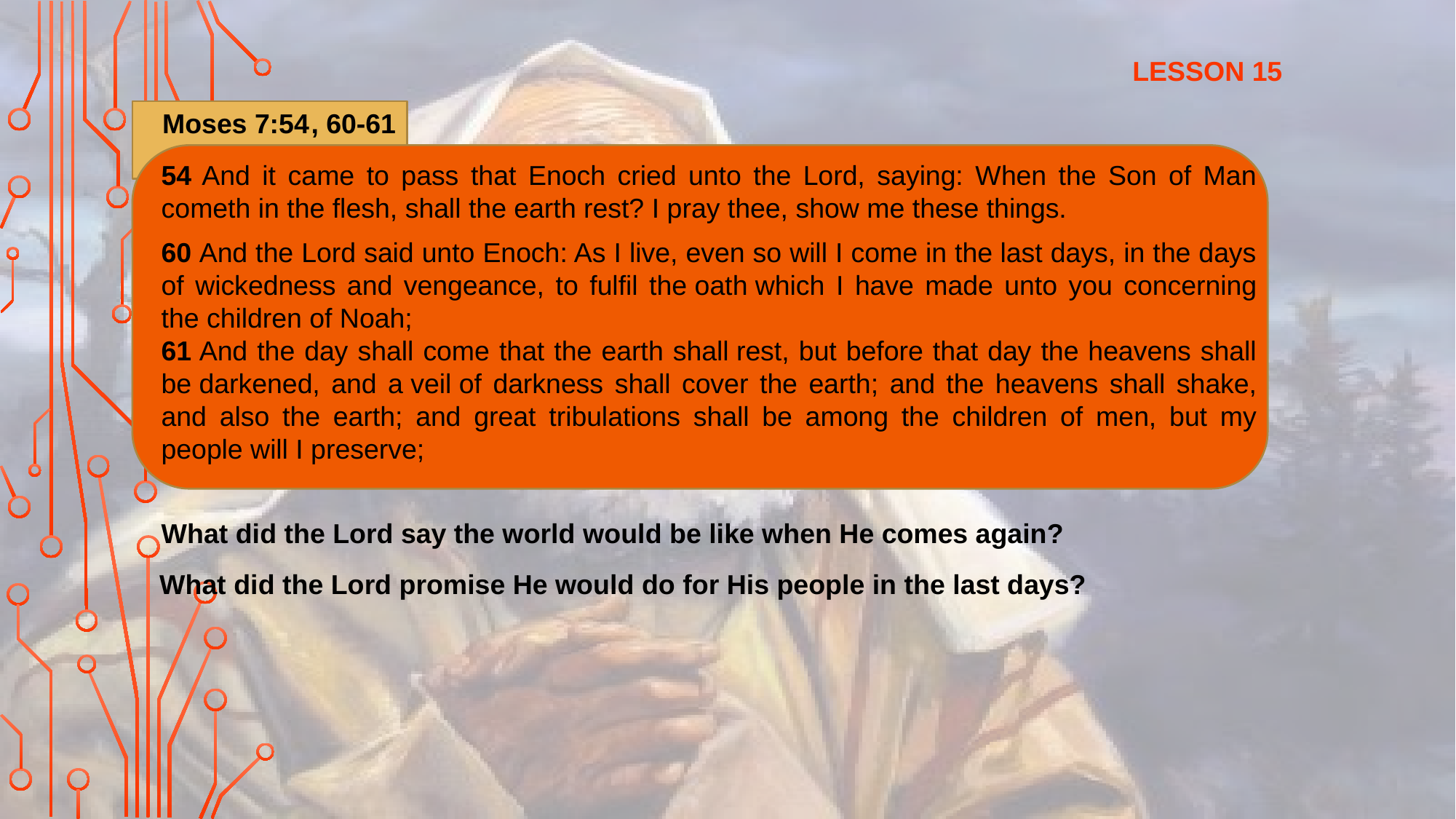

LESSON 15

Moses 7:54
, 60-61

54 And it came to pass that Enoch cried unto the Lord, saying: When the Son of Man cometh in the flesh, shall the earth rest? I pray thee, show me these things.
60 And the Lord said unto Enoch: As I live, even so will I come in the last days, in the days of wickedness and vengeance, to fulfil the oath which I have made unto you concerning the children of Noah;
61 And the day shall come that the earth shall rest, but before that day the heavens shall be darkened, and a veil of darkness shall cover the earth; and the heavens shall shake, and also the earth; and great tribulations shall be among the children of men, but my people will I preserve;
What did the Lord say the world would be like when He comes again?
What did the Lord promise He would do for His people in the last days?